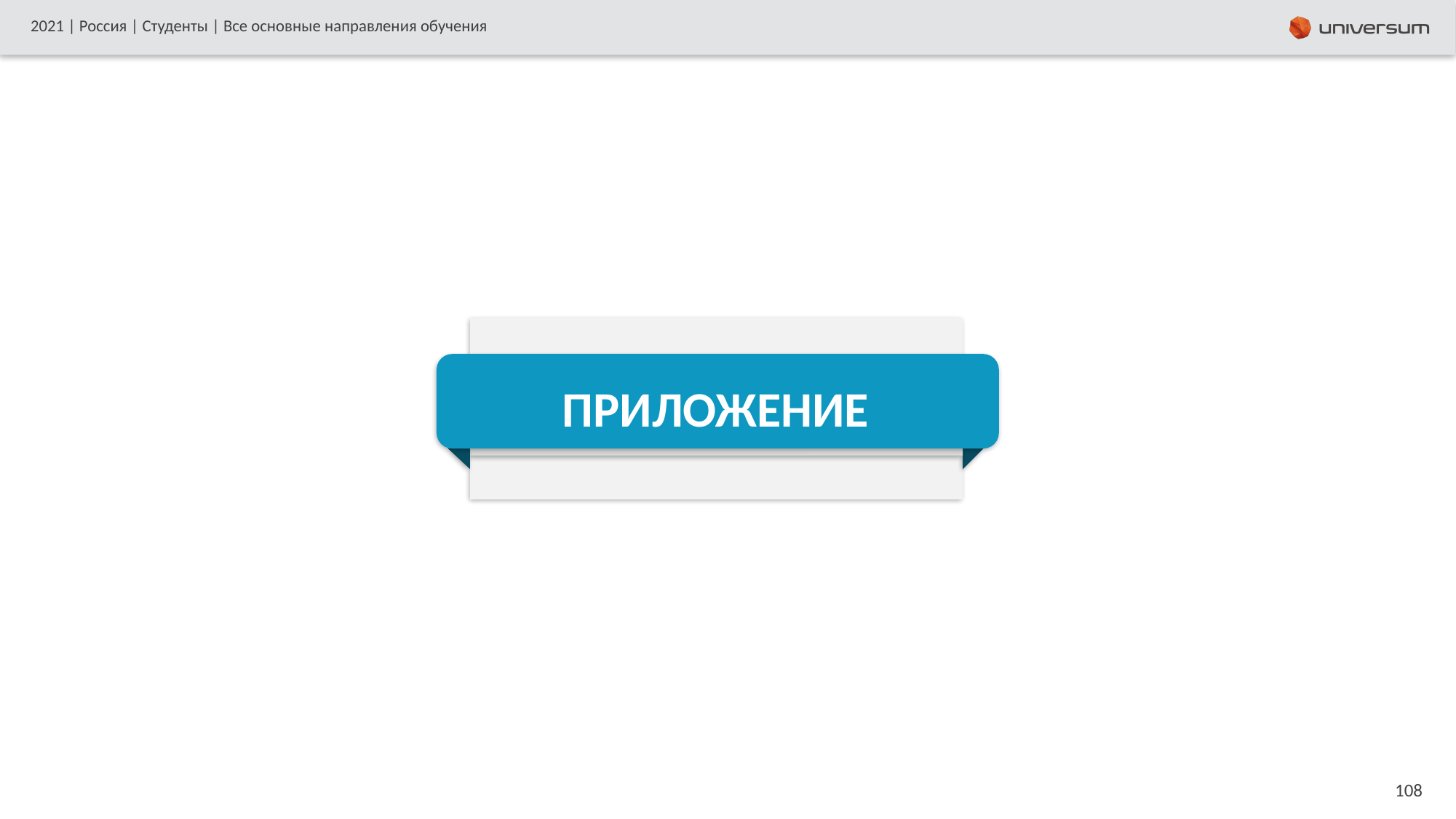

2021 | Россия | Студенты | Все основные направления обучения

ПРИЛОЖЕНИЕ